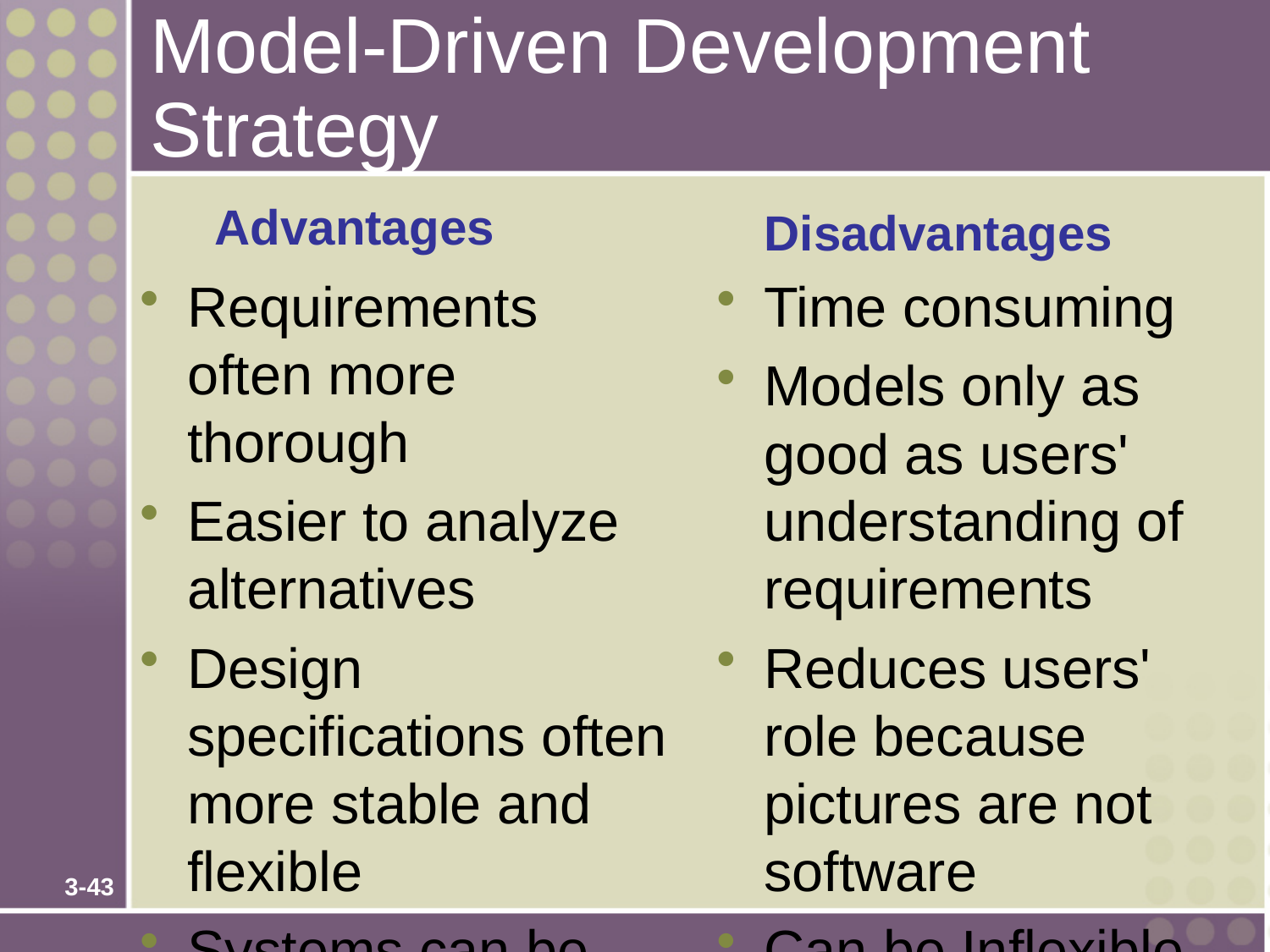

# Model-Driven Development Strategy
Advantages
Disadvantages
Requirements often more thorough
Easier to analyze alternatives
Design specifications often more stable and flexible
Systems can be constructed more correctly the first time
Time consuming
Models only as good as users' understanding of requirements
Reduces users' role because pictures are not software
Can be Inflexible
3-43